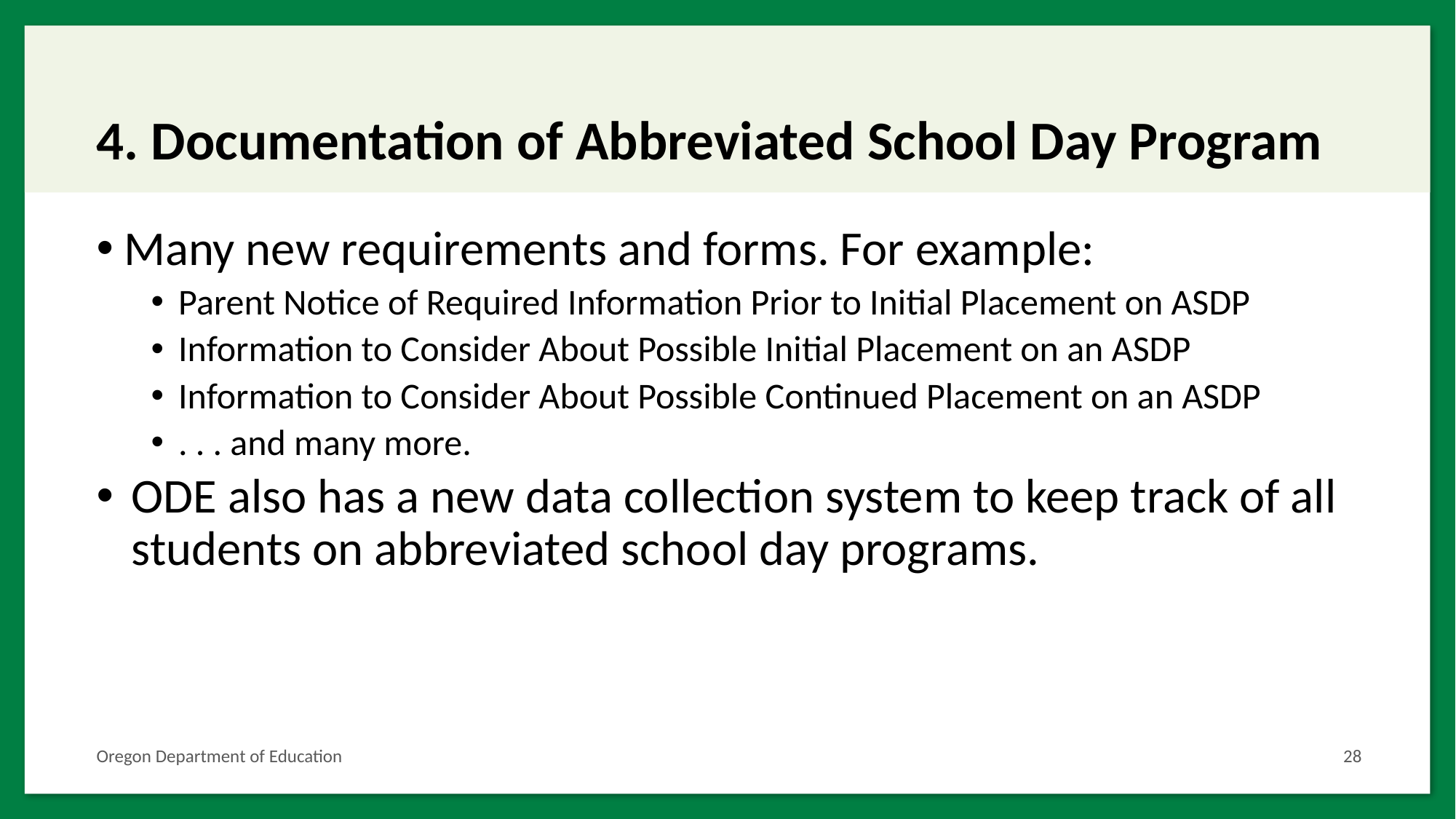

# 4. Documentation of Abbreviated School Day Program
Many new requirements and forms. For example:
Parent Notice of Required Information Prior to Initial Placement on ASDP
Information to Consider About Possible Initial Placement on an ASDP
Information to Consider About Possible Continued Placement on an ASDP
. . . and many more.
ODE also has a new data collection system to keep track of all students on abbreviated school day programs.
Oregon Department of Education
28